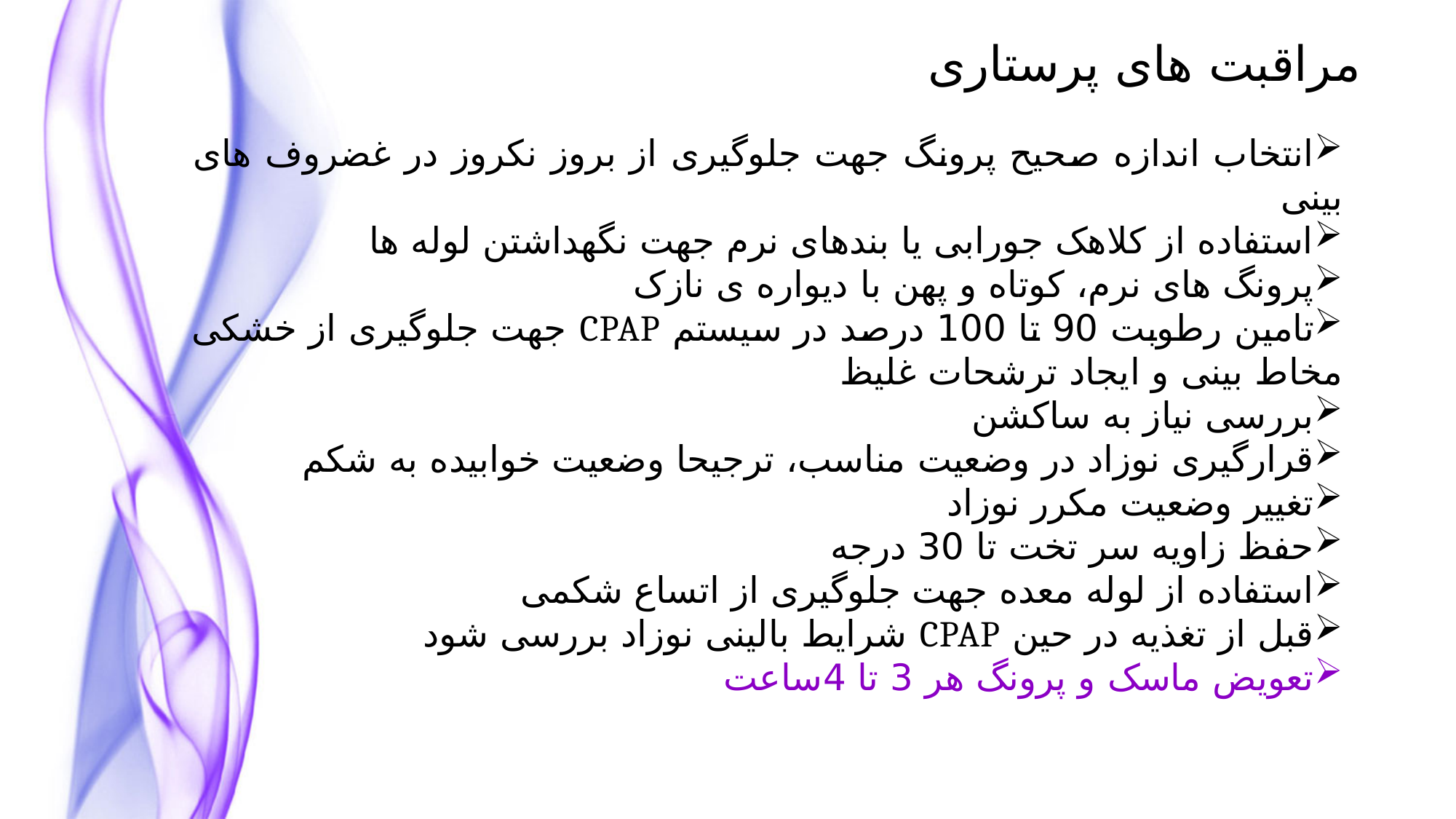

مراقبت های پرستاری
انتخاب اندازه صحیح پرونگ جهت جلوگیری از بروز نکروز در غضروف های بینی
استفاده از کلاهک جورابی یا بندهای نرم جهت نگهداشتن لوله ها
پرونگ های نرم، کوتاه و پهن با دیواره ی نازک
تامین رطوبت 90 تا 100 درصد در سیستم CPAP جهت جلوگیری از خشکی مخاط بینی و ایجاد ترشحات غلیظ
بررسی نیاز به ساکشن
قرارگیری نوزاد در وضعیت مناسب، ترجیحا وضعیت خوابیده به شکم
تغییر وضعیت مکرر نوزاد
حفظ زاویه سر تخت تا 30 درجه
استفاده از لوله معده جهت جلوگیری از اتساع شکمی
قبل از تغذیه در حین CPAP شرایط بالینی نوزاد بررسی شود
تعویض ماسک و پرونگ هر 3 تا 4ساعت